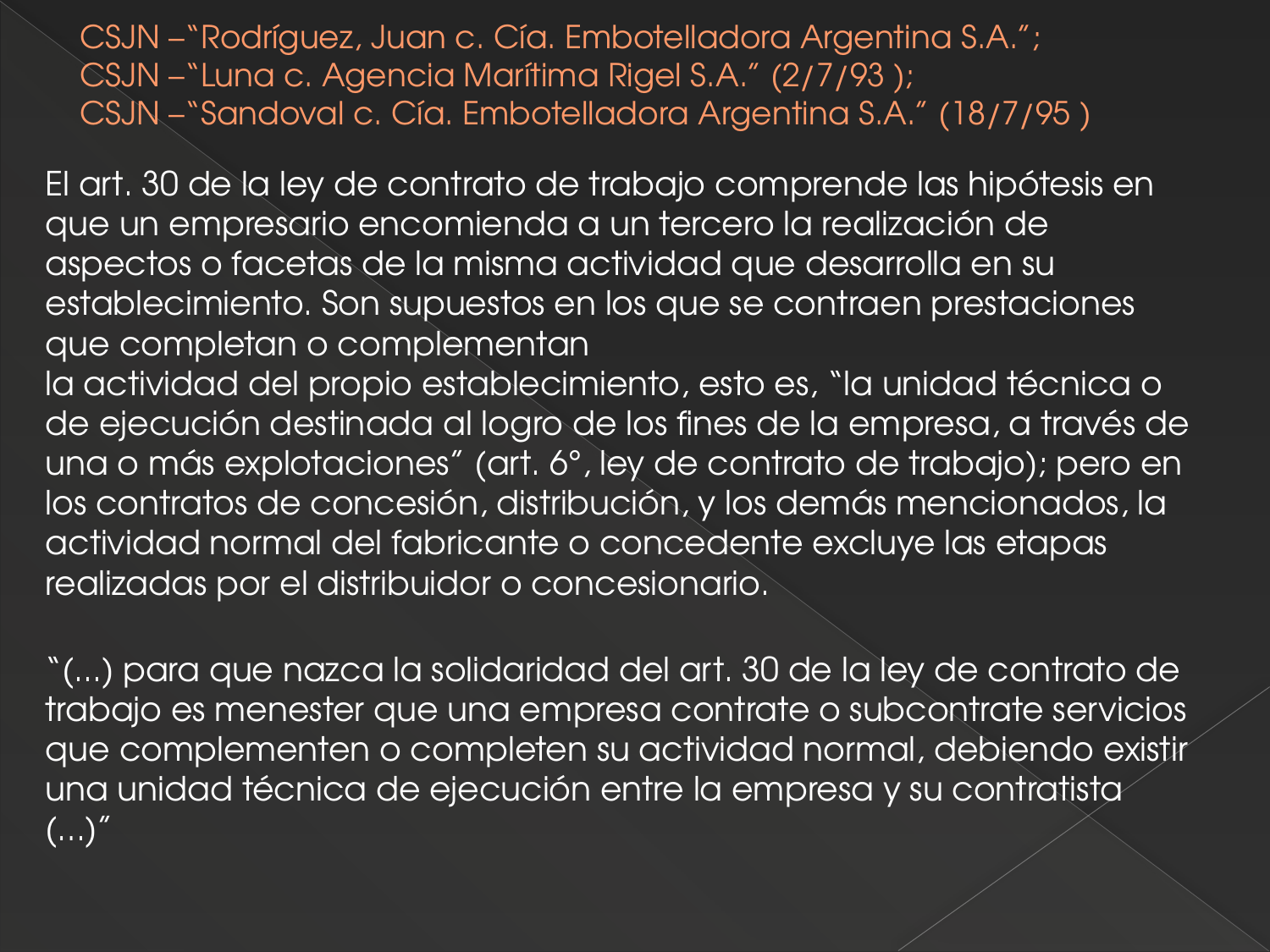

# CSJN –“Rodríguez, Juan c. Cía. Embotelladora Argentina S.A.”; CSJN –“Luna c. Agencia Marítima Rigel S.A.” (2/7/93 ); CSJN –“Sandoval c. Cía. Embotelladora Argentina S.A.” (18/7/95 )
El art. 30 de la ley de contrato de trabajo comprende las hipótesis en que un empresario encomienda a un tercero la realización de aspectos o facetas de la misma actividad que desarrolla en su establecimiento. Son supuestos en los que se contraen prestaciones que completan o complementan
la actividad del propio establecimiento, esto es, “la unidad técnica o de ejecución destinada al logro de los fines de la empresa, a través de una o más explotaciones” (art. 6°, ley de contrato de trabajo); pero en los contratos de concesión, distribución, y los demás mencionados, la actividad normal del fabricante o concedente excluye las etapas realizadas por el distribuidor o concesionario.
“(...) para que nazca la solidaridad del art. 30 de la ley de contrato de trabajo es menester que una empresa contrate o subcontrate servicios que complementen o completen su actividad normal, debiendo existir una unidad técnica de ejecución entre la empresa y su contratista (…)”